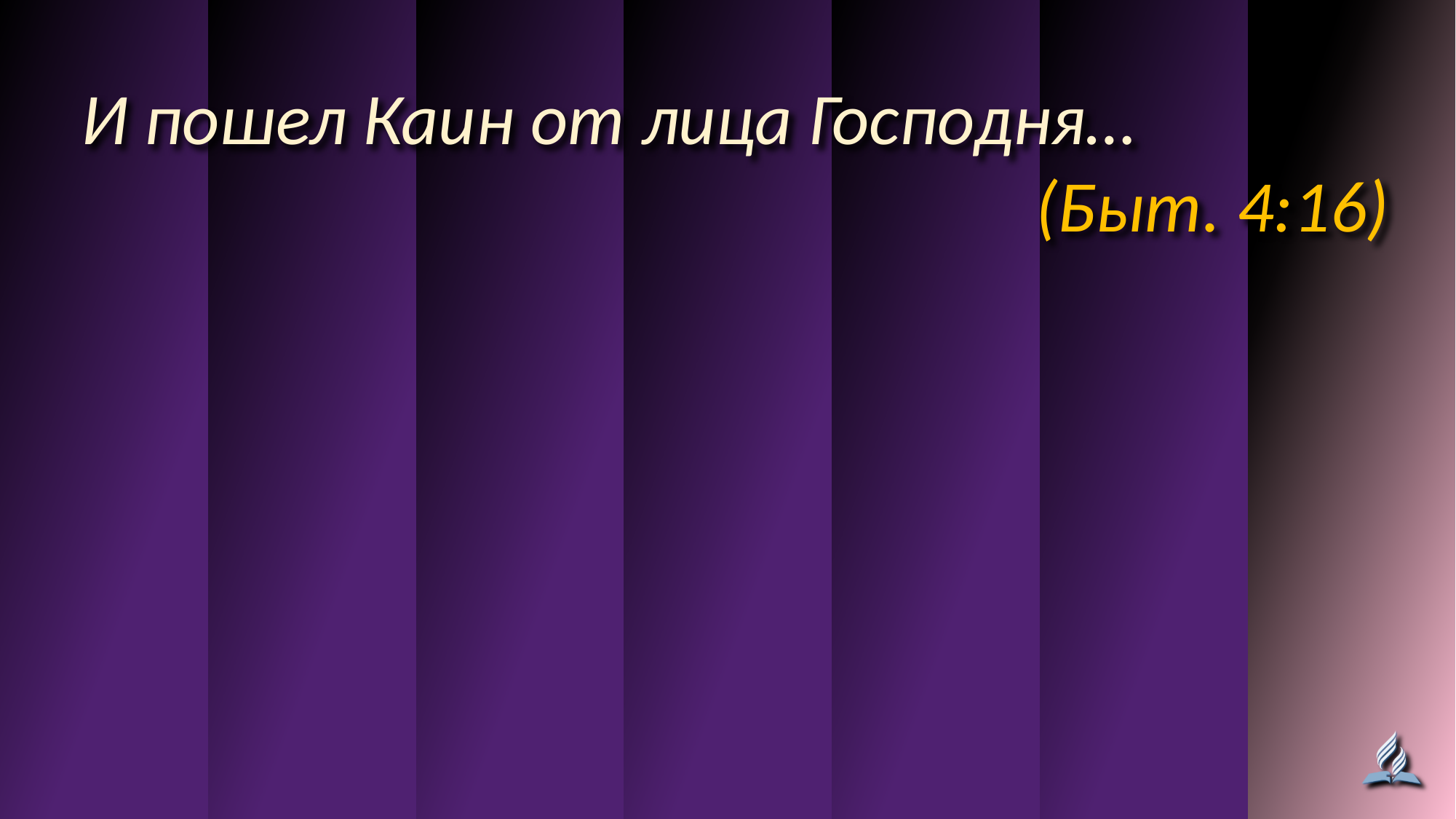

И пошел Каин от лица Господня…
(Быт. 4:16)